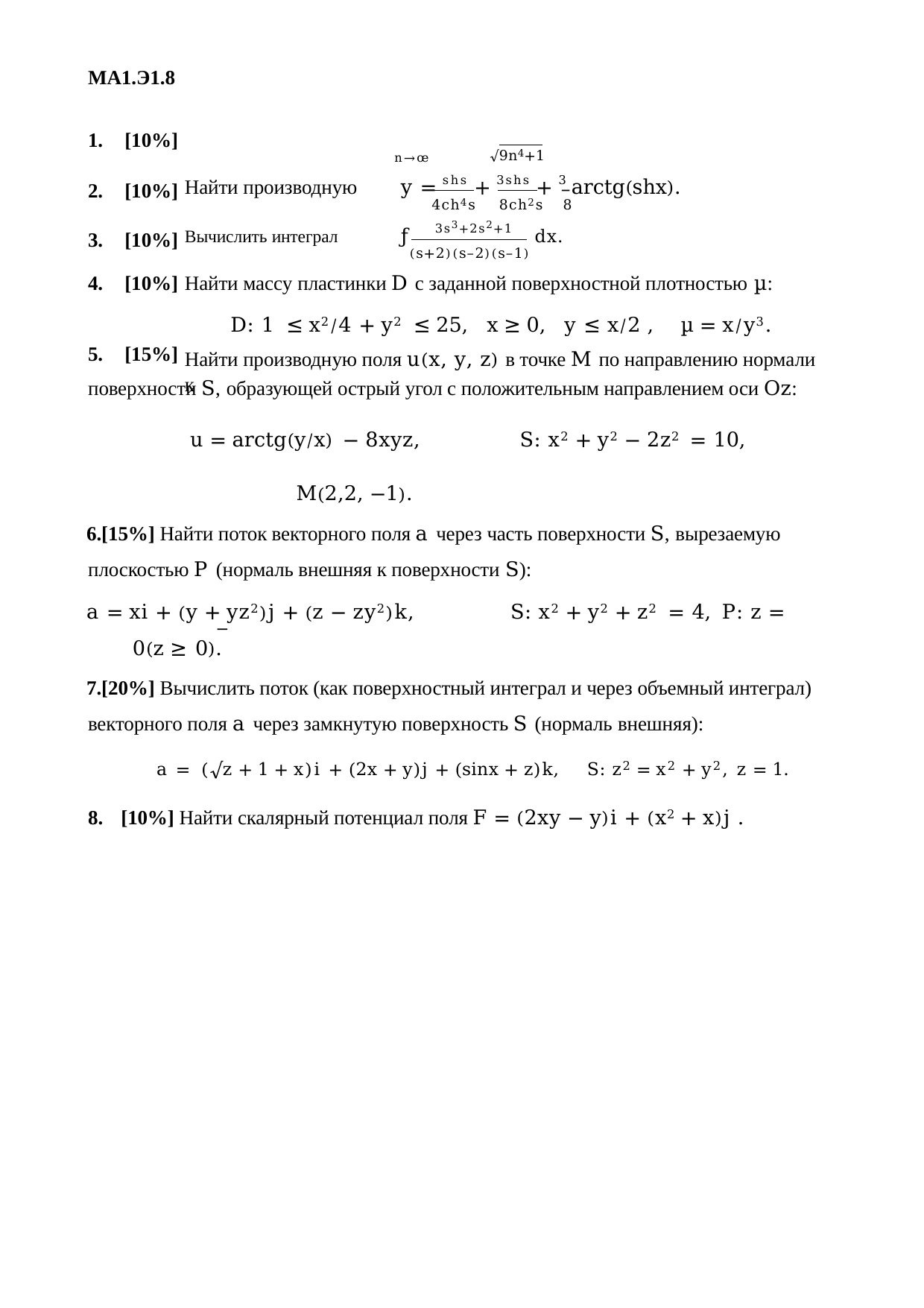

МА1.Э1.8
| 1. [10%] | Вычислить предел lim 1–2+3–4+...+(2n–1)–2n. n→œ √9n4+1 |
| --- | --- |
| 2. [10%] | Найти производную y = shs + 3shs + 3 arctg(shx). 4ch4s 8ch2s 8 |
| 3. [10%] | Вычислить интеграл ƒ 3s3+2s2+1 dx. (s+2)(s–2)(s–1) |
| 4. [10%] | Найти массу пластинки D с заданной поверхностной плотностью µ: |
| 5. [15%] | D: 1 ≤ x2⁄4 + y2 ≤ 25, x ≥ 0, y ≤ x⁄2 , µ = x⁄y3. Найти производную поля u(x, y, z) в точке M по направлению нормали к |

поверхности S, образующей острый угол с положительным направлением оси Oz:  u = arctg(y⁄x) − 8xyz,	S: x2 + y2 − 2z2  = 10,	M(2,2, −1).
[15%] Найти поток векторного поля a через часть поверхности S, вырезаемую  плоскостью P (нормаль внешняя к поверхности S):
a = xi + (y + yz2)j + (z − zy2)k,	S: x2 + y2 + z2  = 4,	P: z = 0(z ≥ 0).
[20%] Вычислить поток (как поверхностный интеграл и через объемный интеграл)  векторного поля a через замкнутую поверхность S (нормаль внешняя):
a =  (√z + 1 + x)i + (2x + y)j + (sinx + z)k,	S: z2 = x2 + y2, z = 1.
[10%] Найти скалярный потенциал поля F = (2xy − y)i + (x2 + x)j .